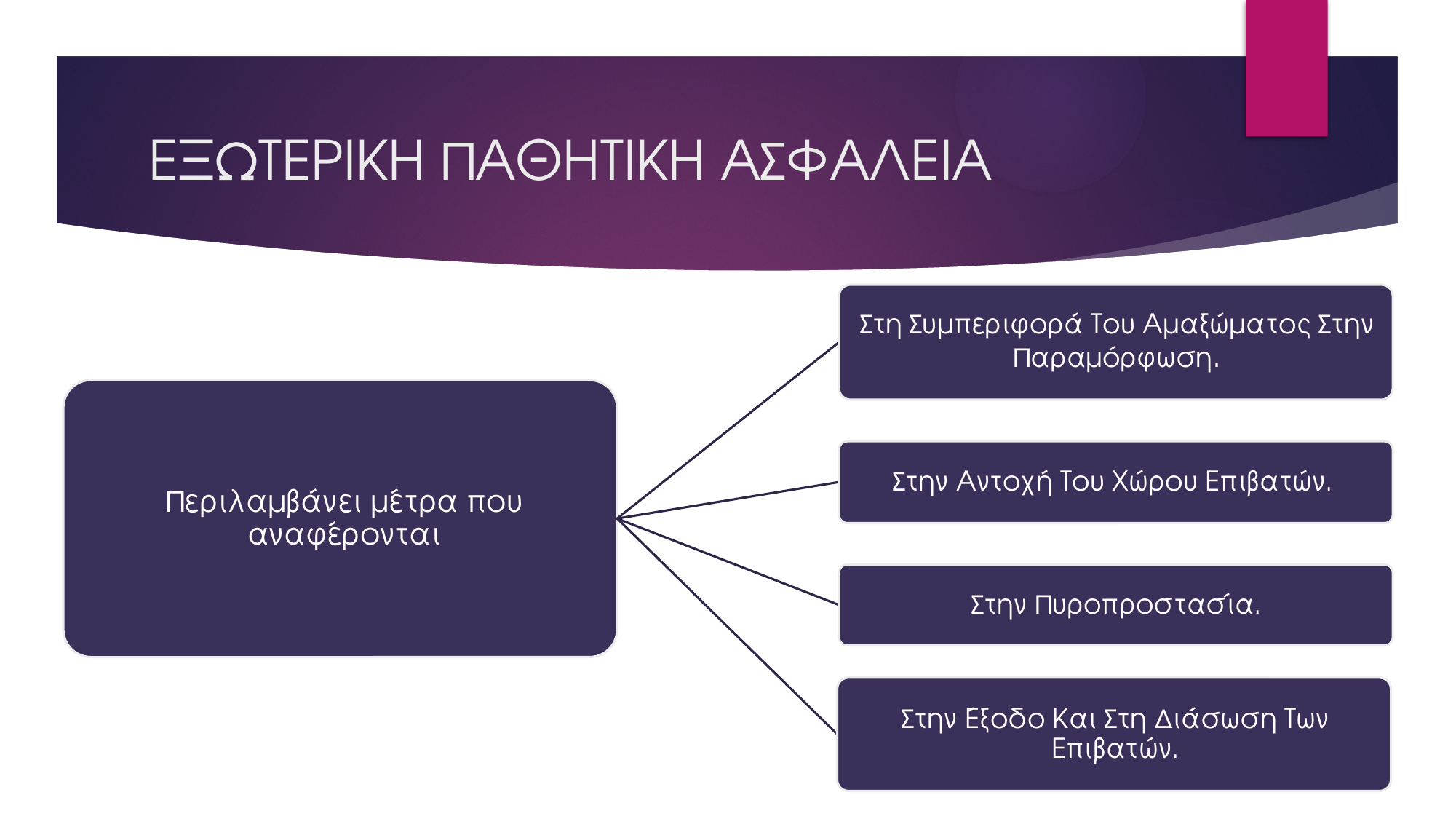

# ΕΞΩΤΕΡΙΚΗ ΠΑΘΗΤΙΚΗ ΑΣΦΑΛΕΙΑ
Περιλαμβάνει μέτρα που αναφέρονται

Στη Συμπεριφορά Του Αμαξώματος Στην Παραμόρφωση.

Στην Αντοχή Του Χώρου Επιβατών.

Στην Πυροπροστασία.

Στην Έξοδο Και Στη Διάσωση Των Επιβατών.